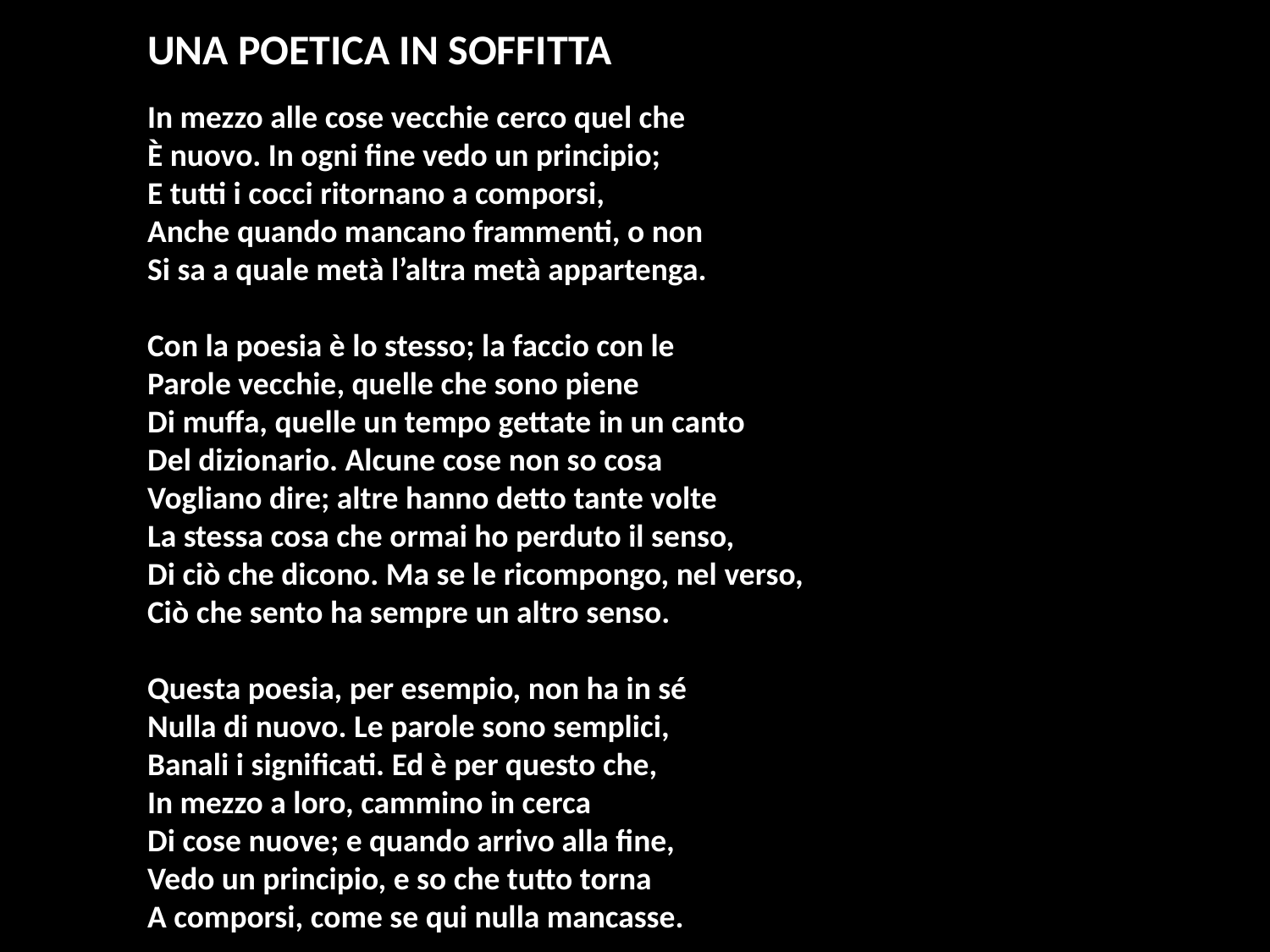

UNA POETICA IN SOFFITTA
In mezzo alle cose vecchie cerco quel che
È nuovo. In ogni fine vedo un principio;
E tutti i cocci ritornano a comporsi,
Anche quando mancano frammenti, o non
Si sa a quale metà l’altra metà appartenga.

Con la poesia è lo stesso; la faccio con le
Parole vecchie, quelle che sono piene
Di muffa, quelle un tempo gettate in un canto
Del dizionario. Alcune cose non so cosa
Vogliano dire; altre hanno detto tante volte
La stessa cosa che ormai ho perduto il senso,
Di ciò che dicono. Ma se le ricompongo, nel verso,
Ciò che sento ha sempre un altro senso.

Questa poesia, per esempio, non ha in sé
Nulla di nuovo. Le parole sono semplici,
Banali i significati. Ed è per questo che,
In mezzo a loro, cammino in cerca
Di cose nuove; e quando arrivo alla fine,
Vedo un principio, e so che tutto torna
A comporsi, come se qui nulla mancasse.